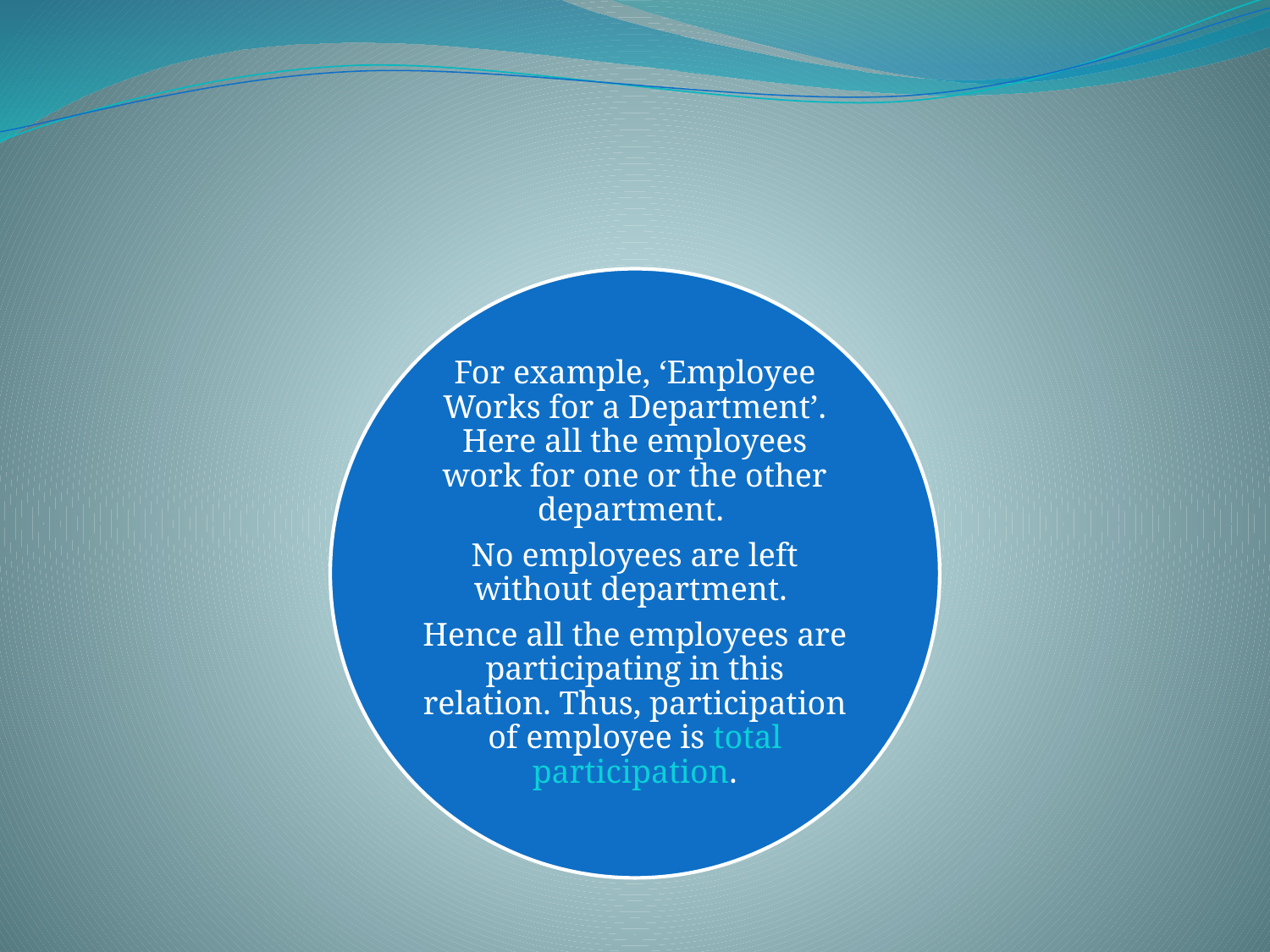

#
For example, ‘Employee Works for a Department’. Here all the employees work for one or the other department.
No employees are left without department.
Hence all the employees are participating in this relation. Thus, participation of employee is total participation.